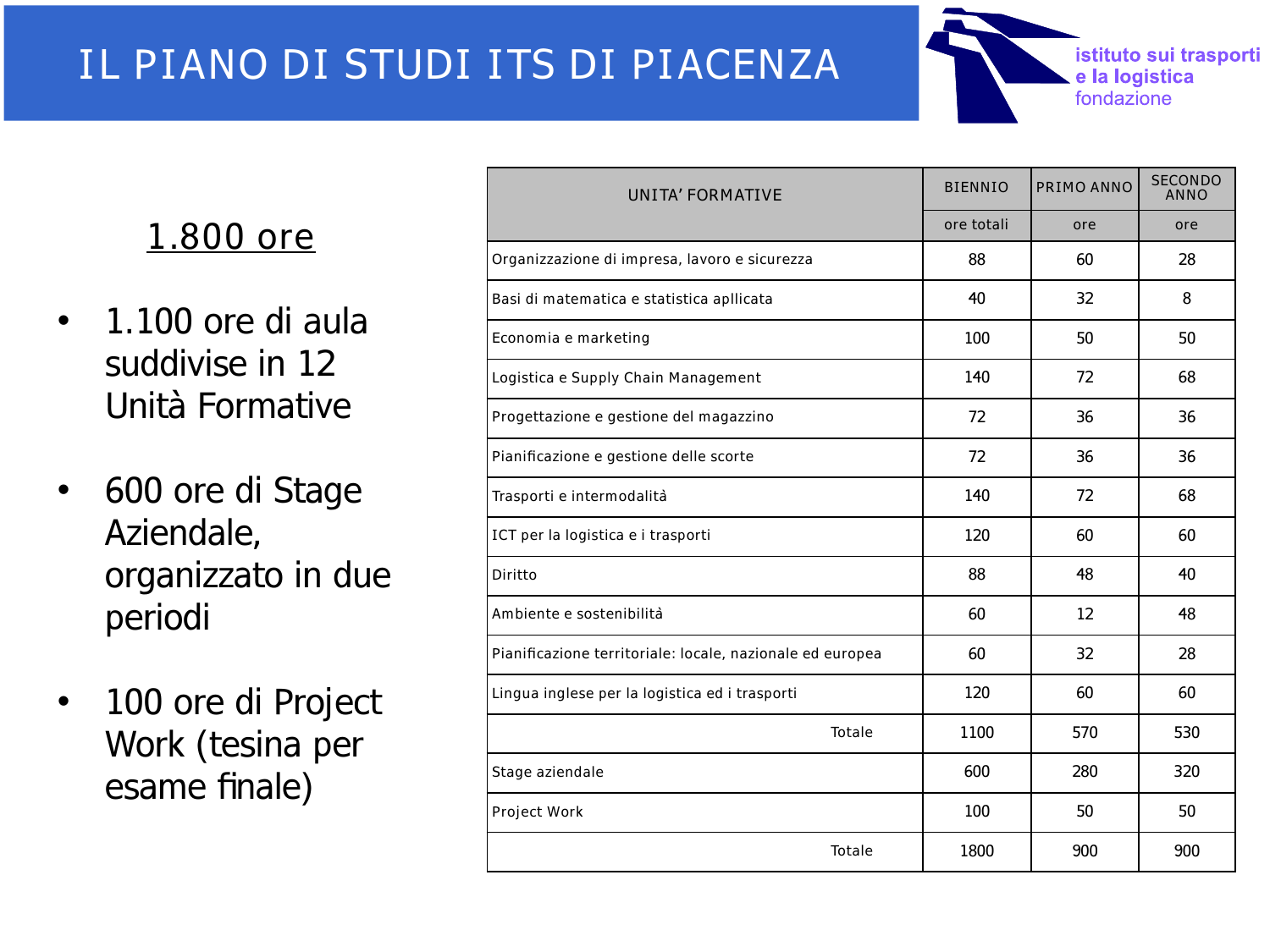

# IL PIANO DI STUDI ITS DI PIACENZA
| UNITA’ FORMATIVE | BIENNIO | PRIMO ANNO | SECONDO ANNO |
| --- | --- | --- | --- |
|  | ore totali | ore | ore |
| Organizzazione di impresa, lavoro e sicurezza | 88 | 60 | 28 |
| Basi di matematica e statistica apllicata | 40 | 32 | 8 |
| Economia e marketing | 100 | 50 | 50 |
| Logistica e Supply Chain Management | 140 | 72 | 68 |
| Progettazione e gestione del magazzino | 72 | 36 | 36 |
| Pianificazione e gestione delle scorte | 72 | 36 | 36 |
| Trasporti e intermodalità | 140 | 72 | 68 |
| ICT per la logistica e i trasporti | 120 | 60 | 60 |
| Diritto | 88 | 48 | 40 |
| Ambiente e sostenibilità | 60 | 12 | 48 |
| Pianificazione territoriale: locale, nazionale ed europea | 60 | 32 | 28 |
| Lingua inglese per la logistica ed i trasporti | 120 | 60 | 60 |
| Totale | 1100 | 570 | 530 |
| Stage aziendale | 600 | 280 | 320 |
| Project Work | 100 | 50 | 50 |
| Totale | 1800 | 900 | 900 |
1.800 ore

1.100 ore di aula suddivise in 12 Unità Formative

600 ore di Stage Aziendale, organizzato in due periodi

100 ore di Project Work (tesina per esame finale)